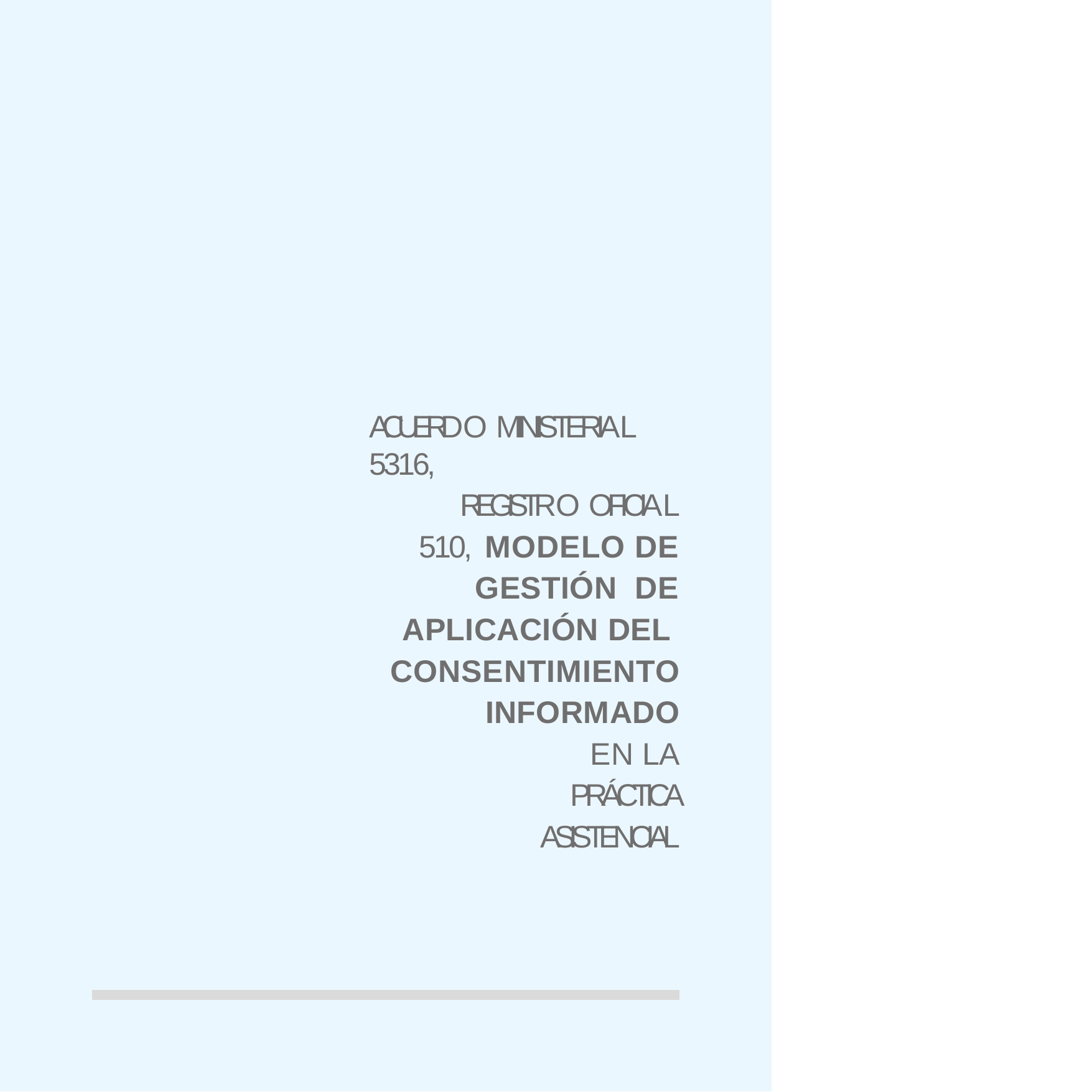

ACUERDO MINISTERIAL 5316,
REGISTRO OFICIAL 510,  MODELO DE GESTIÓN  DE APLICACIÓN DEL  CONSENTIMIENTO
INFORMADO  EN LA PRÁCTICA  ASISTENCIAL